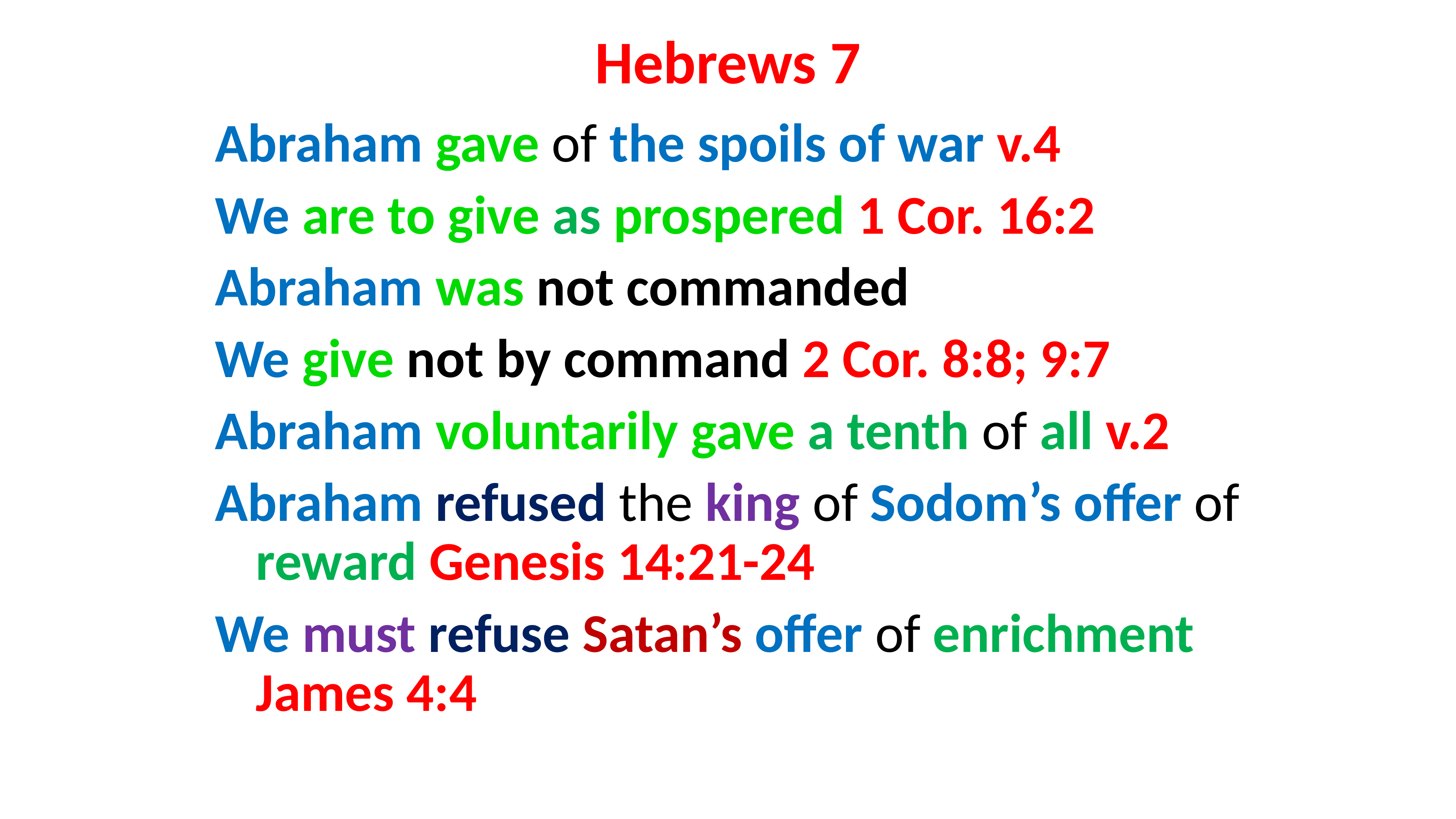

# Hebrews 7
Abraham gave of the spoils of war v.4
We are to give as prospered 1 Cor. 16:2
Abraham was not commanded
We give not by command 2 Cor. 8:8; 9:7
Abraham voluntarily gave a tenth of all v.2
Abraham refused the king of Sodom’s offer of reward Genesis 14:21-24
We must refuse Satan’s offer of enrichment James 4:4